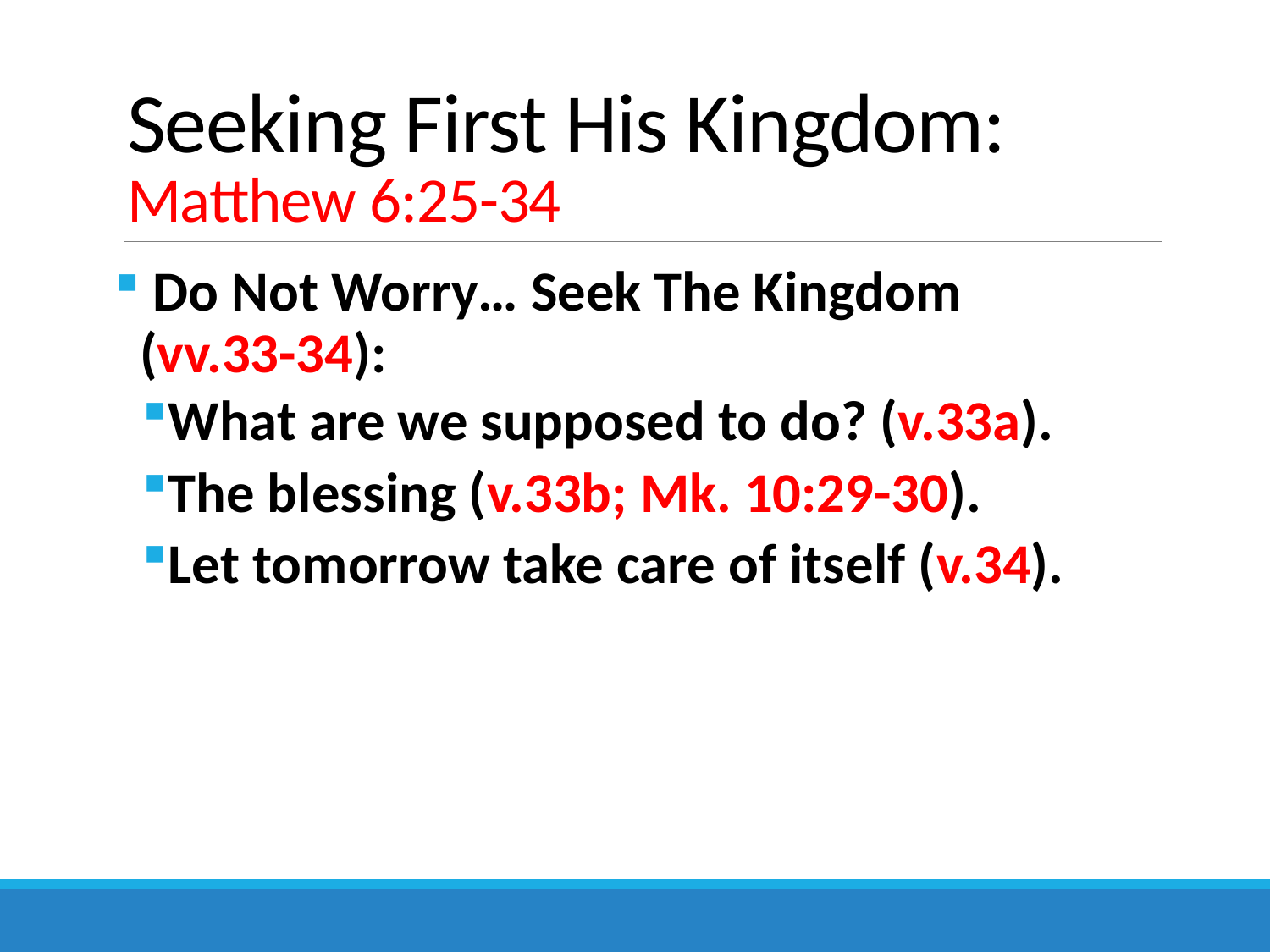

# Seeking First His Kingdom: Matthew 6:25-34
 Do Not Worry… Seek The Kingdom                     (vv.33-34):
What are we supposed to do? (v.33a).
The blessing (v.33b; Mk. 10:29-30).
Let tomorrow take care of itself (v.34).